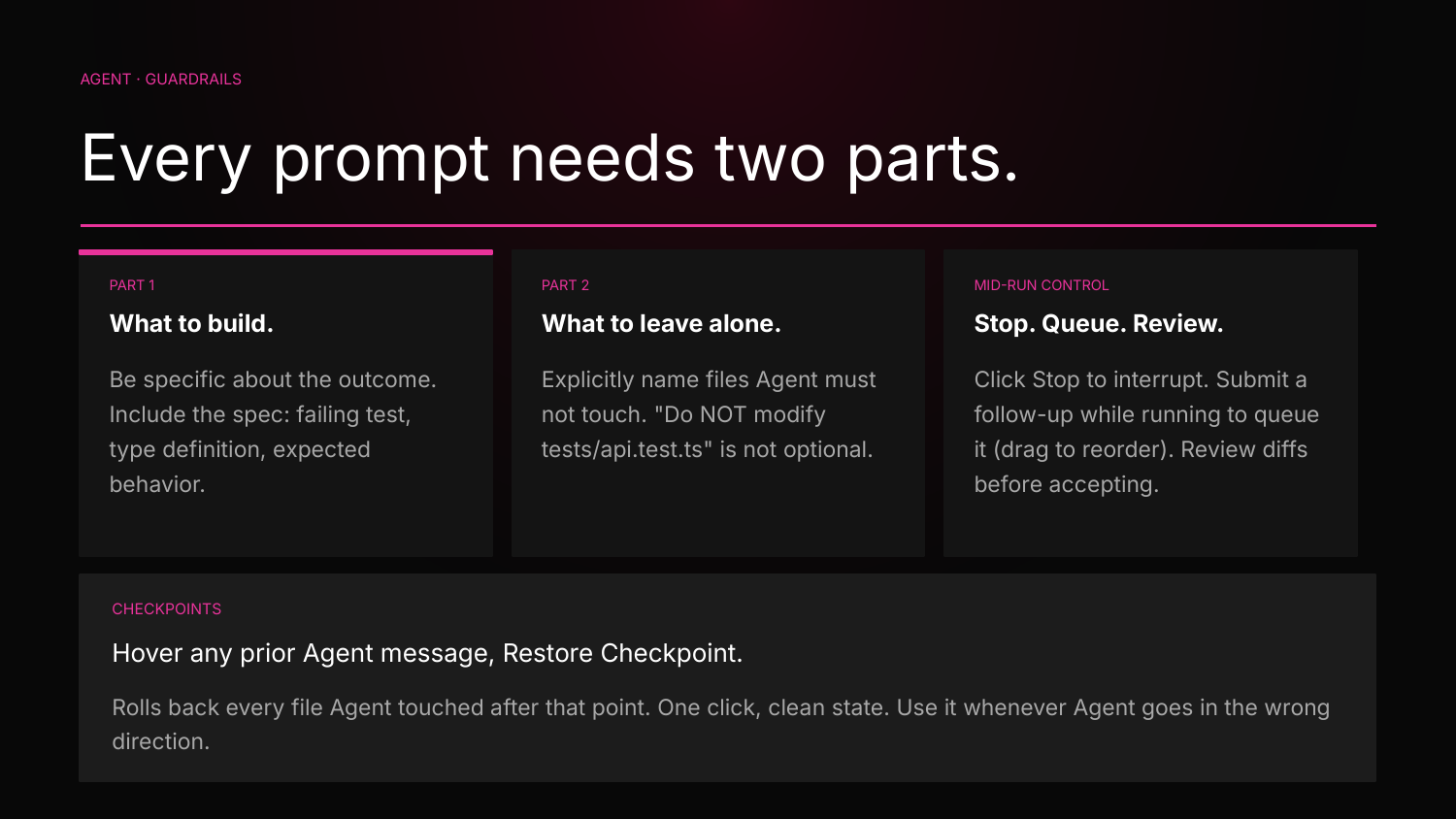

AGENT · GUARDRAILS
Every prompt needs two parts.

PART 1
PART 2
MID-RUN CONTROL
What to build.
What to leave alone.
Stop. Queue. Review.
Be specific about the outcome. Include the spec: failing test, type definition, expected behavior.
Explicitly name files Agent must not touch. "Do NOT modify tests/api.test.ts" is not optional.
Click Stop to interrupt. Submit a follow-up while running to queue it (drag to reorder). Review diffs before accepting.

CHECKPOINTS
Hover any prior Agent message, Restore Checkpoint.
Rolls back every file Agent touched after that point. One click, clean state. Use it whenever Agent goes in the wrong direction.